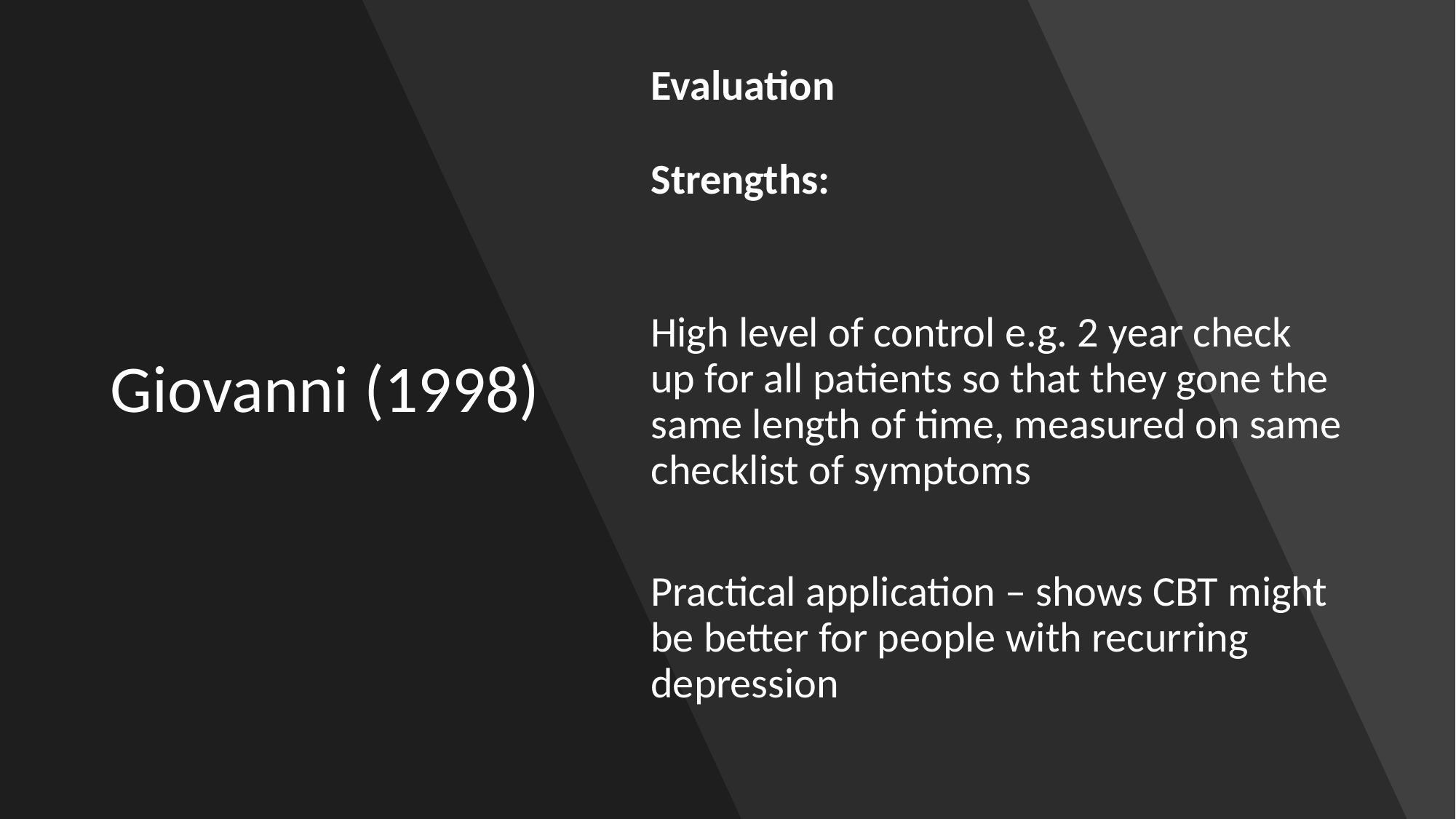

# Giovanni (1998)
Evaluation

Strengths:

High level of control e.g. 2 year check up for all patients so that they gone the same length of time, measured on same checklist of symptoms

Practical application – shows CBT might be better for people with recurring depression